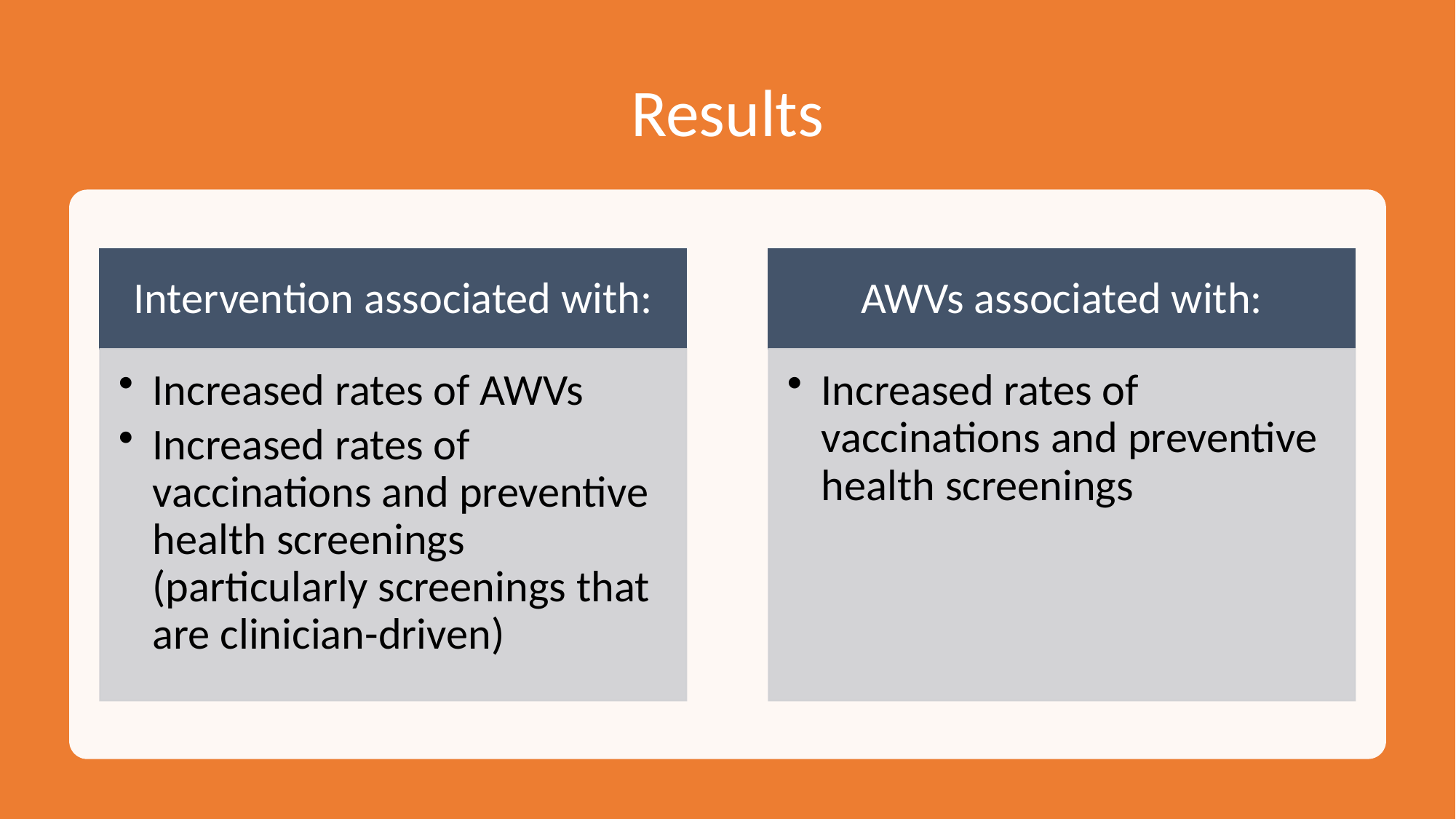

# Results

Intervention associated with:
Increased rates of AWVs
Increased rates of   vaccinations and preventive health screenings (particularly screenings that are clinician-driven)
AWVs associated with:
Increased rates of vaccinations and preventive health screenings